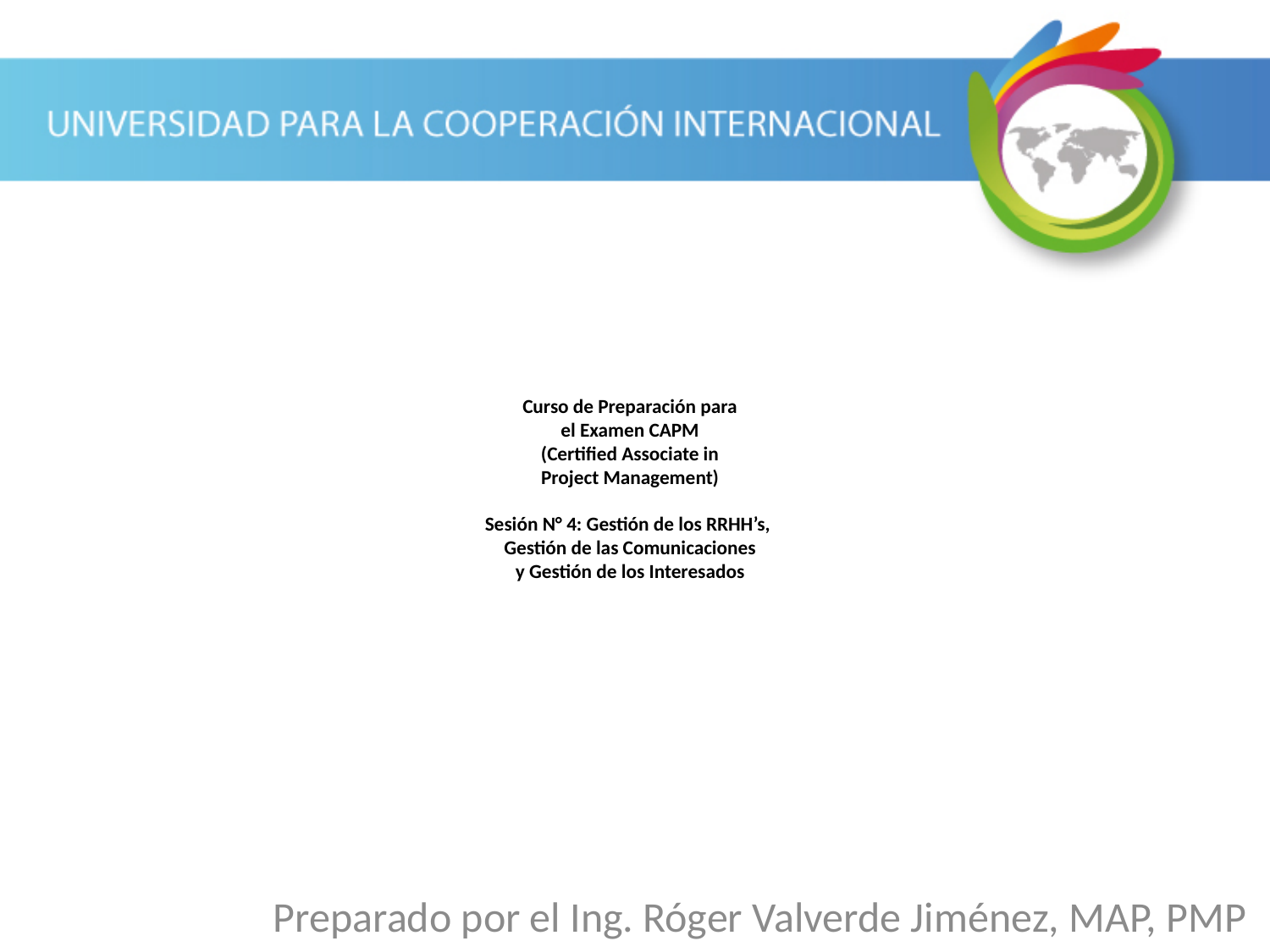

# Curso de Preparación para el Examen CAPM (Certified Associate in Project Management) Sesión N° 4: Gestión de los RRHH’s, Gestión de las Comunicaciones y Gestión de los Interesados

Preparado por el Ing. Róger Valverde Jiménez, MAP, PMP